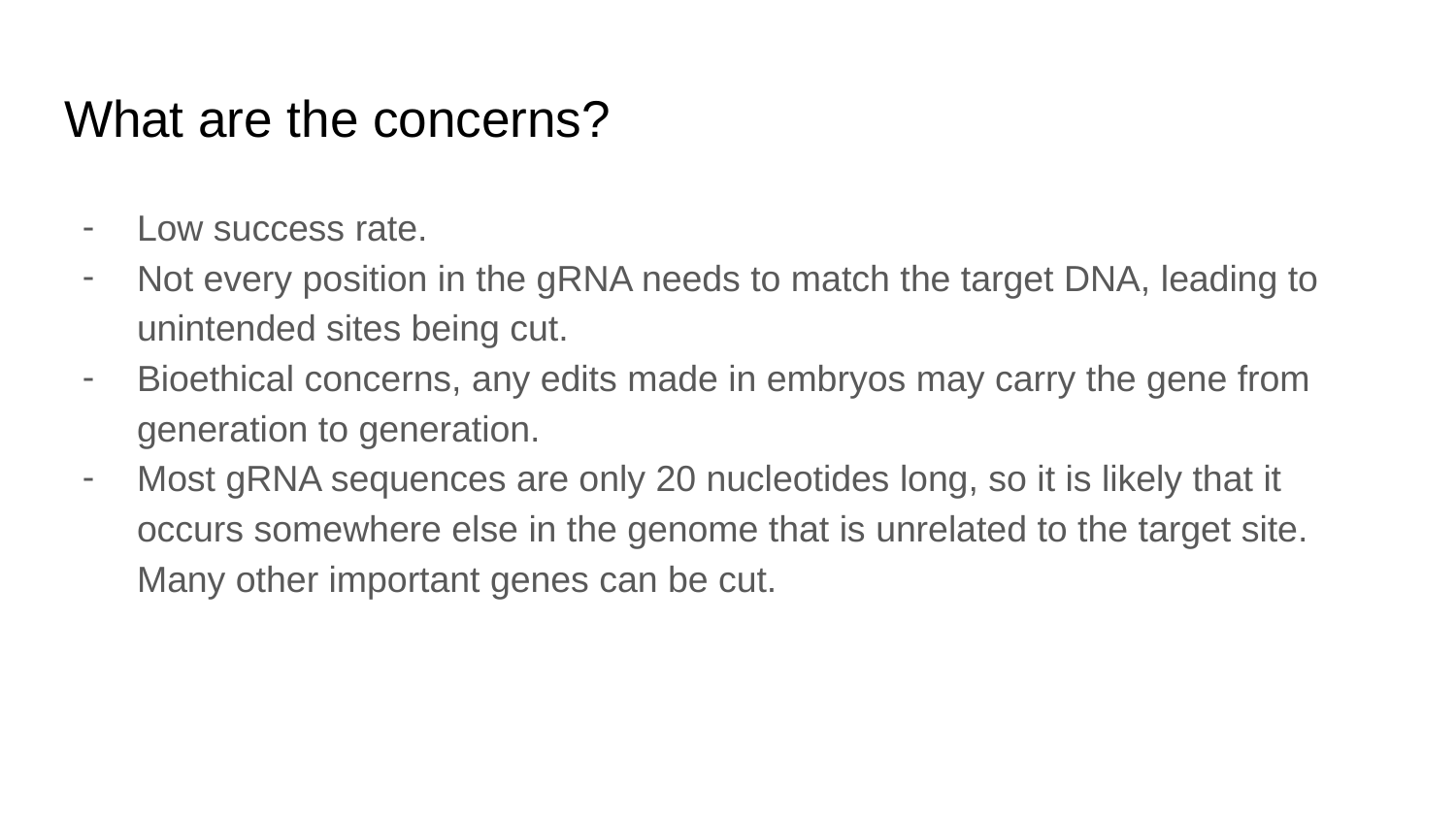

# What are the concerns?
Low success rate.
Not every position in the gRNA needs to match the target DNA, leading to unintended sites being cut.
Bioethical concerns, any edits made in embryos may carry the gene from generation to generation.
Most gRNA sequences are only 20 nucleotides long, so it is likely that it occurs somewhere else in the genome that is unrelated to the target site. Many other important genes can be cut.